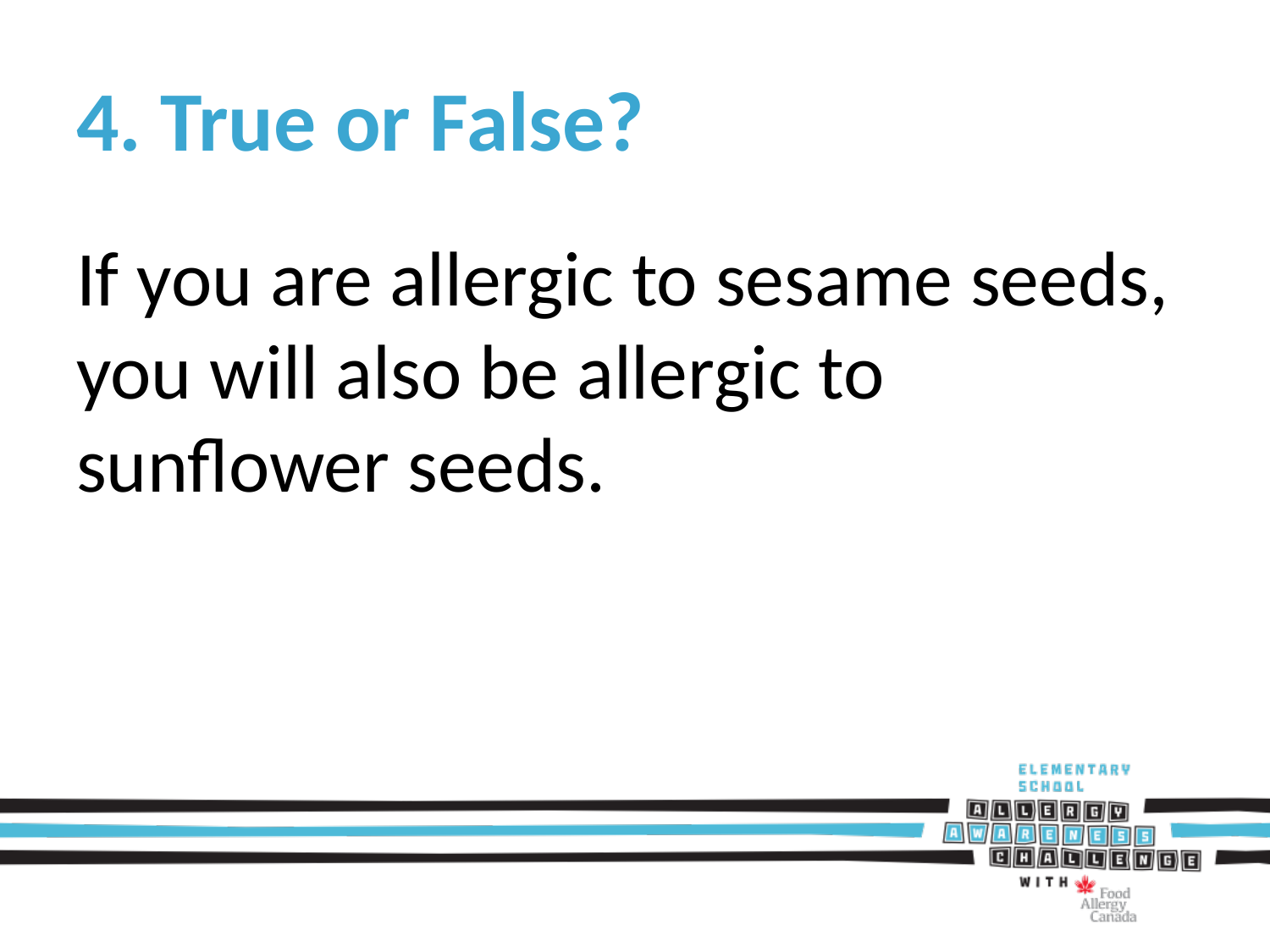

# 4. True or False?
If you are allergic to sesame seeds, you will also be allergic to sunflower seeds.